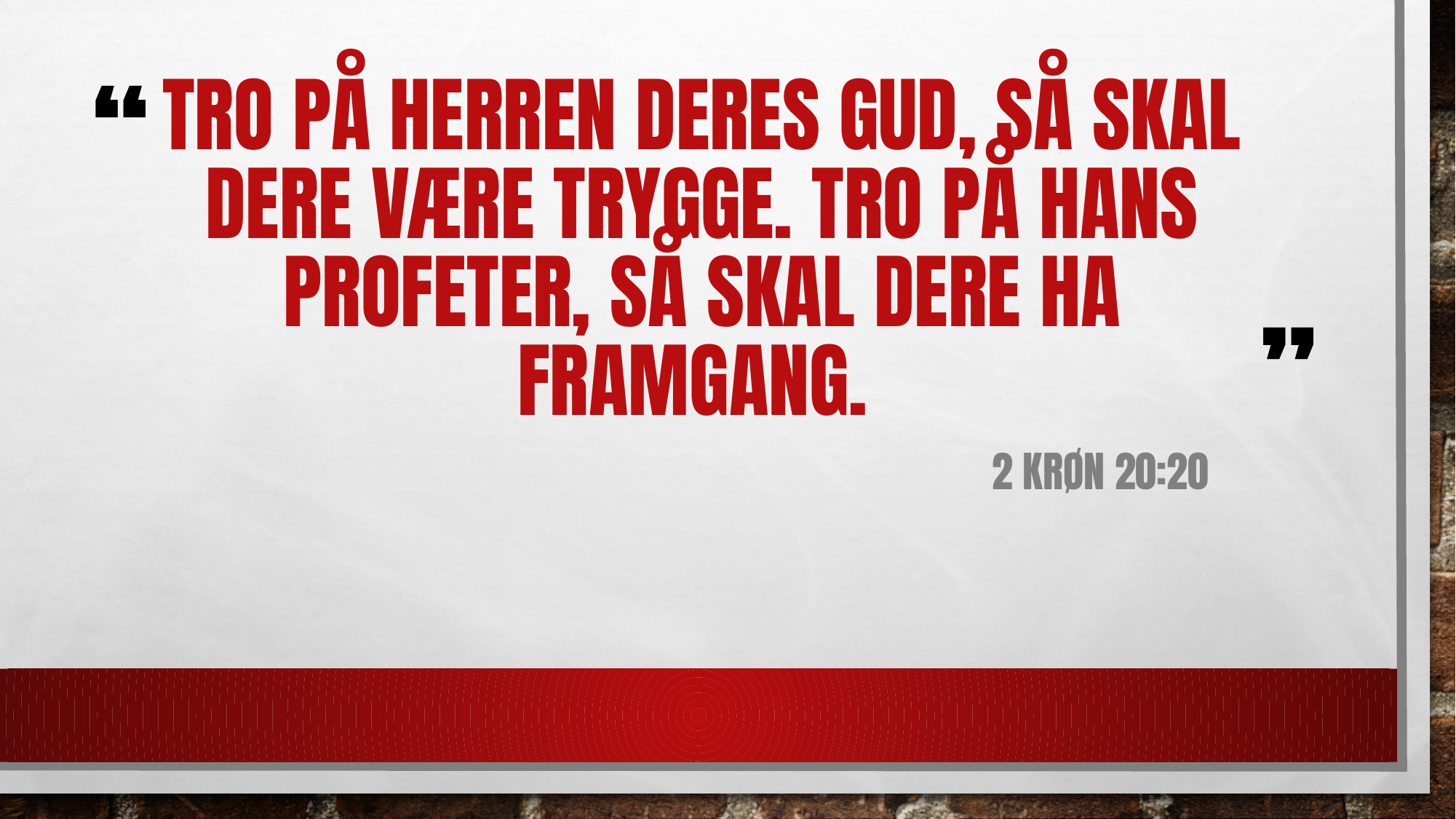

# Tro på Herren deres Gud, så skal dere være trygge. Tro på Hans profeter, så skal dere ha framgang.
2 Krøn 20:20